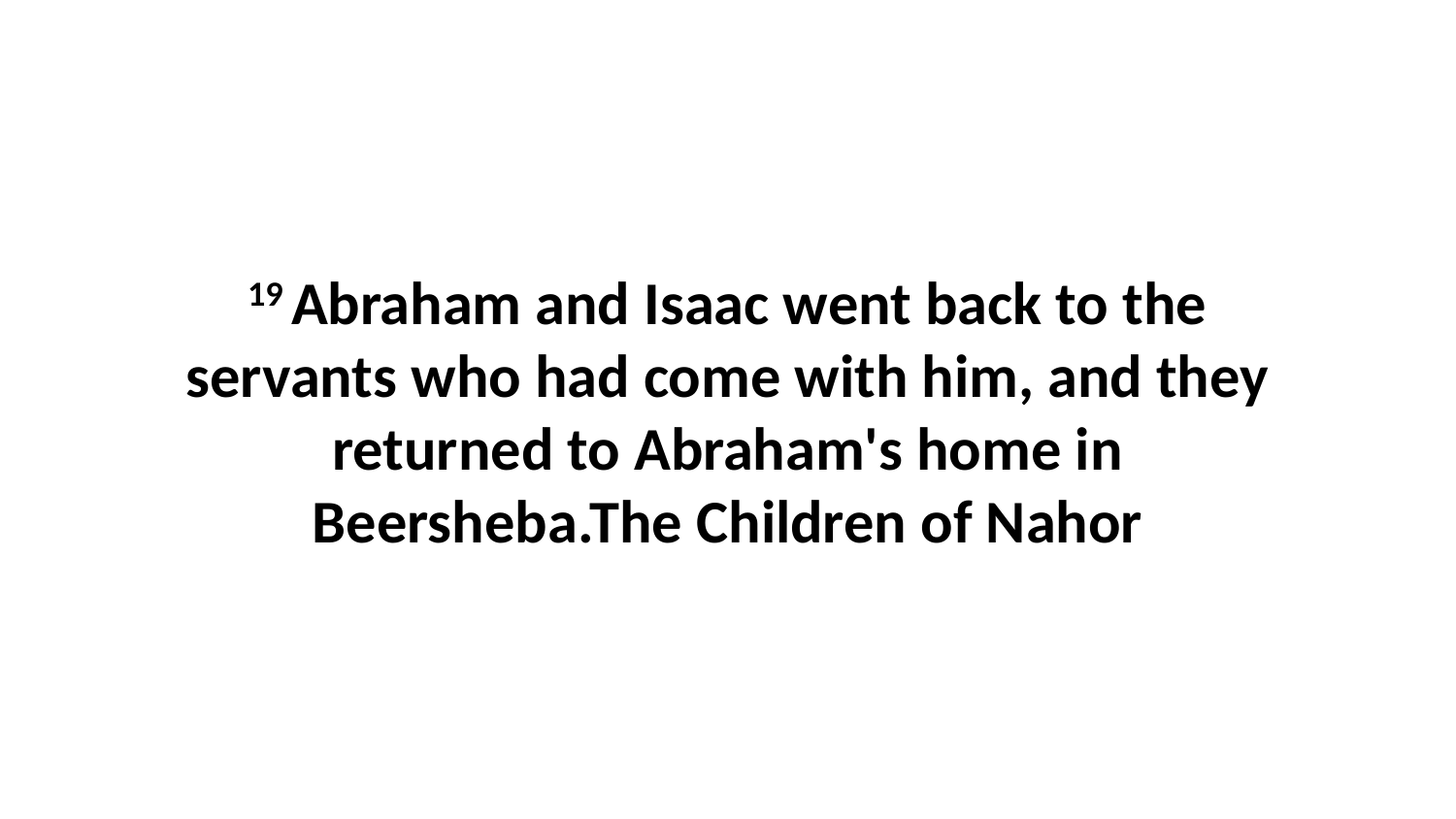

19 Abraham and Isaac went back to the servants who had come with him, and they returned to Abraham's home in Beersheba.The Children of Nahor